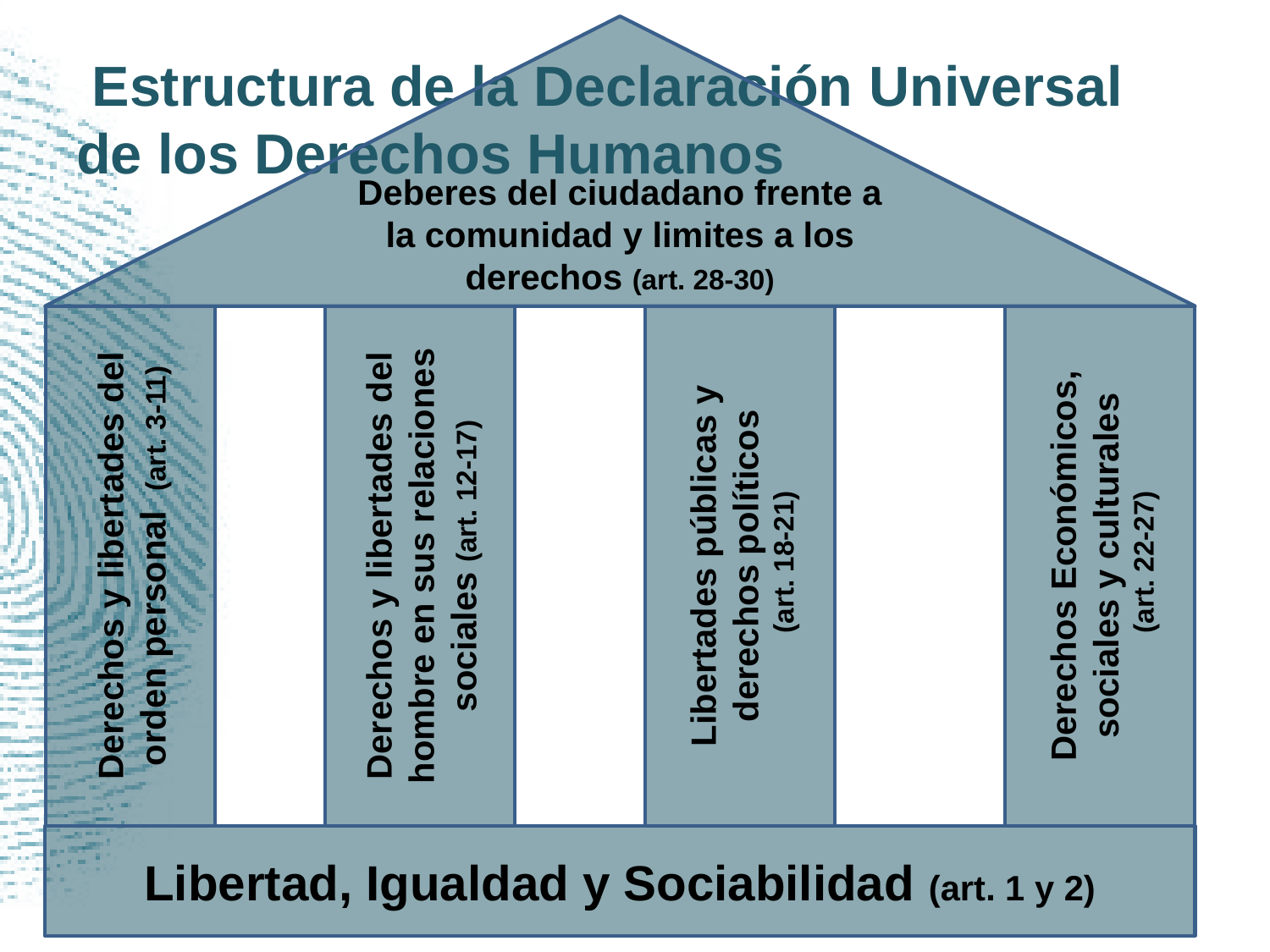

Deberes del ciudadano frente a la comunidad y limites a los derechos (art. 28-30)
Derechos y libertades del orden personal  (art. 3-11)
Derechos y libertades del hombre en sus relaciones sociales (art. 12-17)
Libertades públicas y derechos políticos
 (art. 18-21)
Derechos Económicos, sociales y culturales
 (art. 22-27)
Libertad, Igualdad y Sociabilidad (art. 1 y 2)
# Estructura de la Declaración Universal de los Derechos Humanos